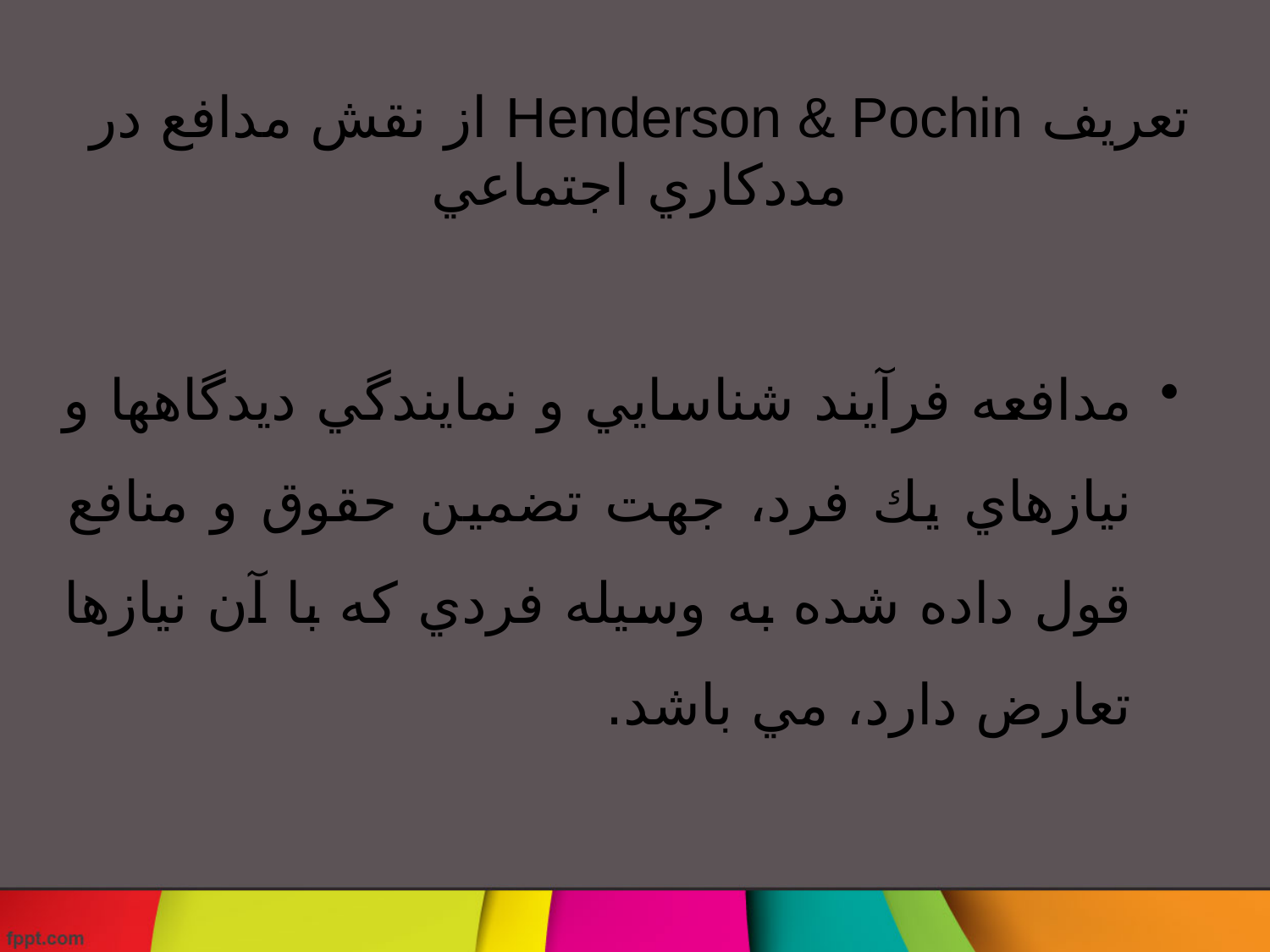

# تعريف Henderson & Pochin از نقش مدافع در مددكاري اجتماعي
مدافعه فرآيند شناسايي و نمايندگي ديدگاهها و نيازهاي يك فرد، جهت تضمين حقوق و منافع قول داده شده به وسيله فردي كه با آن نيازها تعارض دارد، مي باشد.